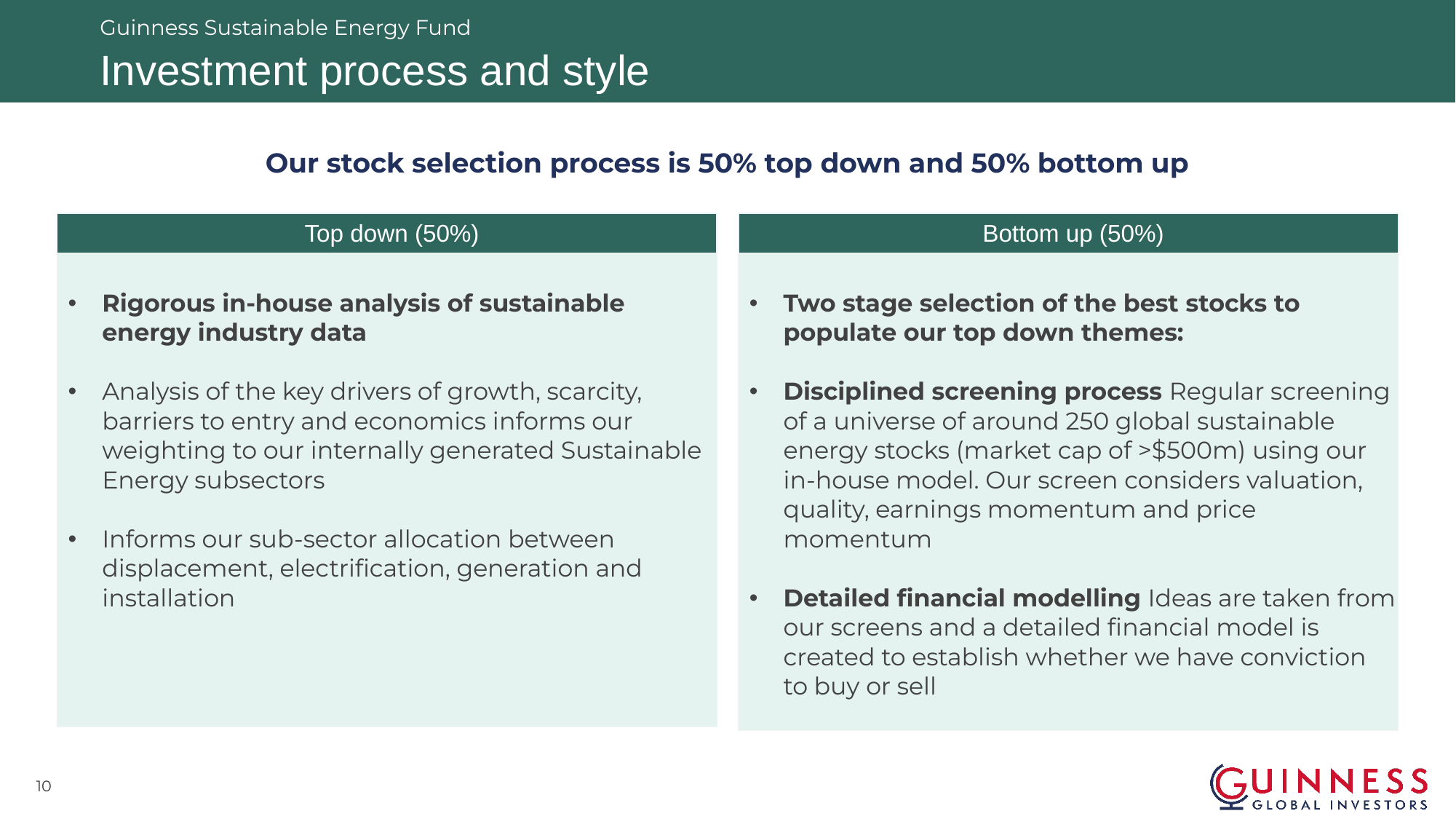

Guinness Sustainable Energy Fund

# Investment process and style
Our stock selection process is 50% top down and 50% bottom up
| Top down (50%) |
| --- |
| Rigorous in-house analysis of sustainable energy industry data Analysis of the key drivers of growth, scarcity, barriers to entry and economics informs our weighting to our internally generated Sustainable Energy subsectors Informs our sub-sector allocation between displacement, electrification, generation and installation |
| Bottom up (50%) |
| --- |
| Two stage selection of the best stocks to populate our top down themes: Disciplined screening process Regular screening of a universe of around 250 global sustainable energy stocks (market cap of >$500m) using our in-house model. Our screen considers valuation, quality, earnings momentum and price momentum Detailed financial modelling Ideas are taken from our screens and a detailed financial model is created to establish whether we have conviction to buy or sell |
10